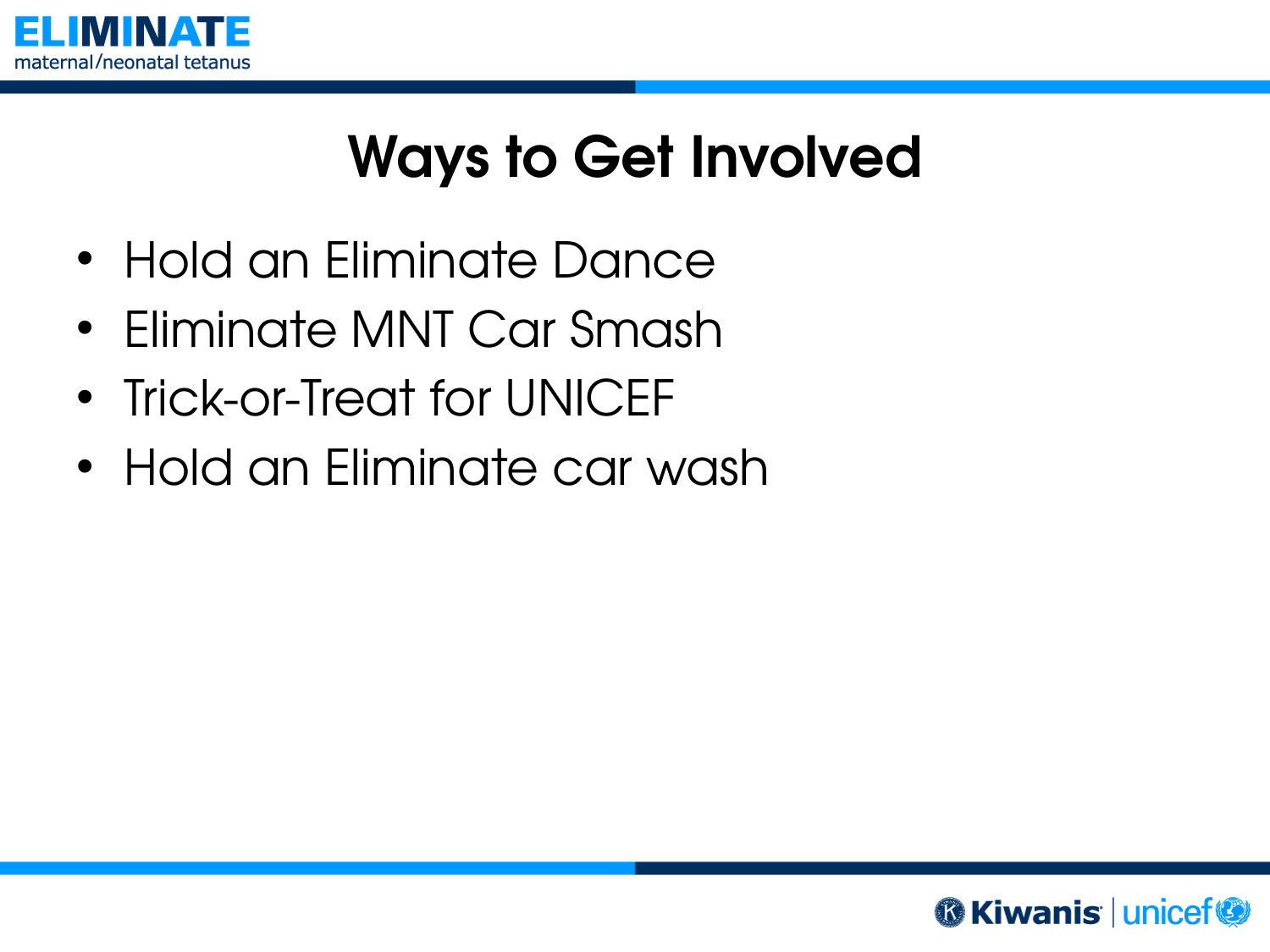

# Ways to Get Involved
Hold an Eliminate Dance
Eliminate MNT Car Smash
Trick-or-Treat for UNICEF
Hold an Eliminate car wash